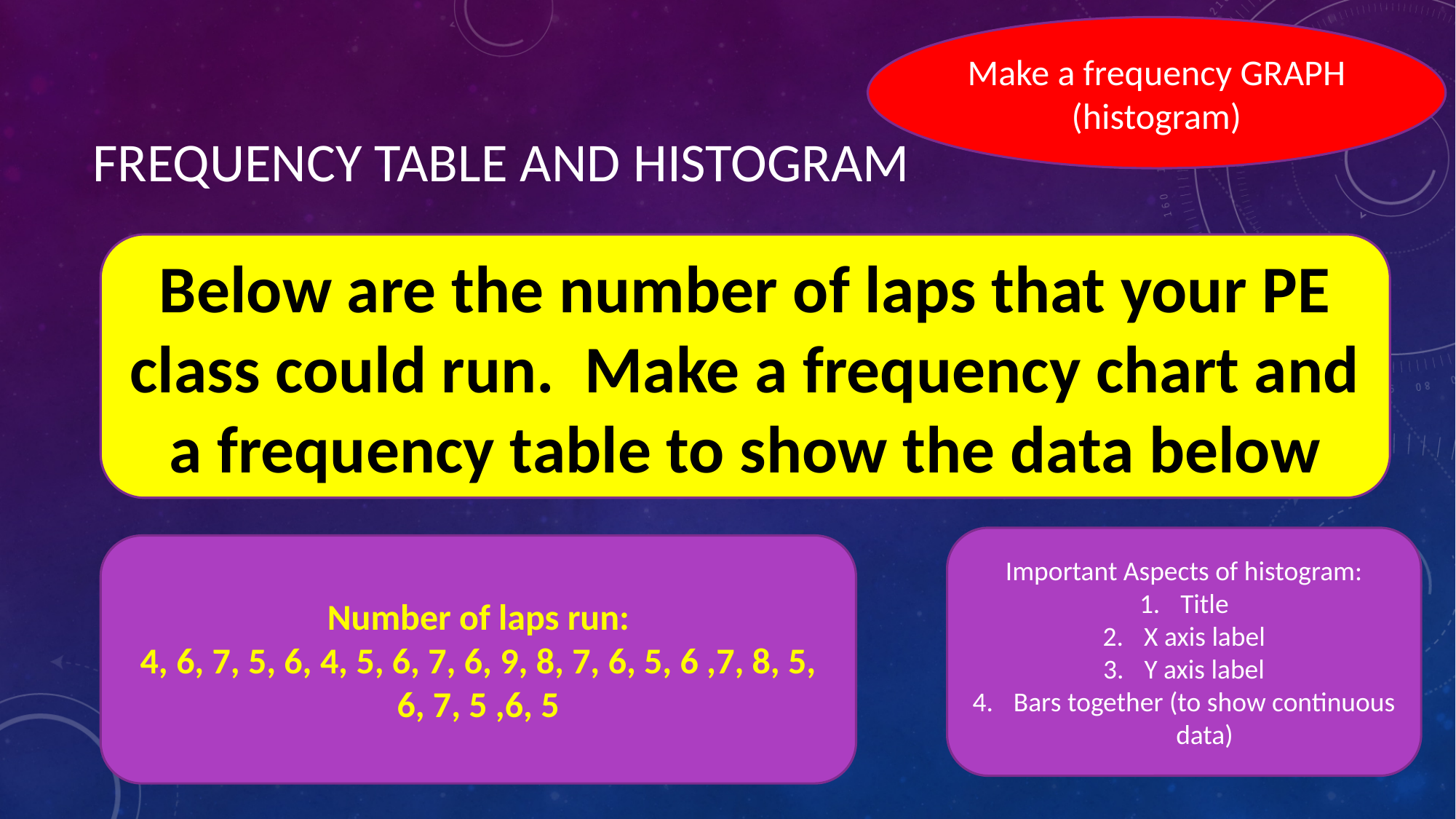

Make a frequency GRAPH (histogram)
# Frequency Table and Histogram
Below are the number of laps that your PE class could run.  Make a frequency chart and a frequency table to show the data below
Important Aspects of histogram:
Title
X axis label
Y axis label
Bars together (to show continuous data)
Number of laps run:
4, 6, 7, 5, 6, 4, 5, 6, 7, 6, 9, 8, 7, 6, 5, 6 ,7, 8, 5, 6, 7, 5 ,6, 5